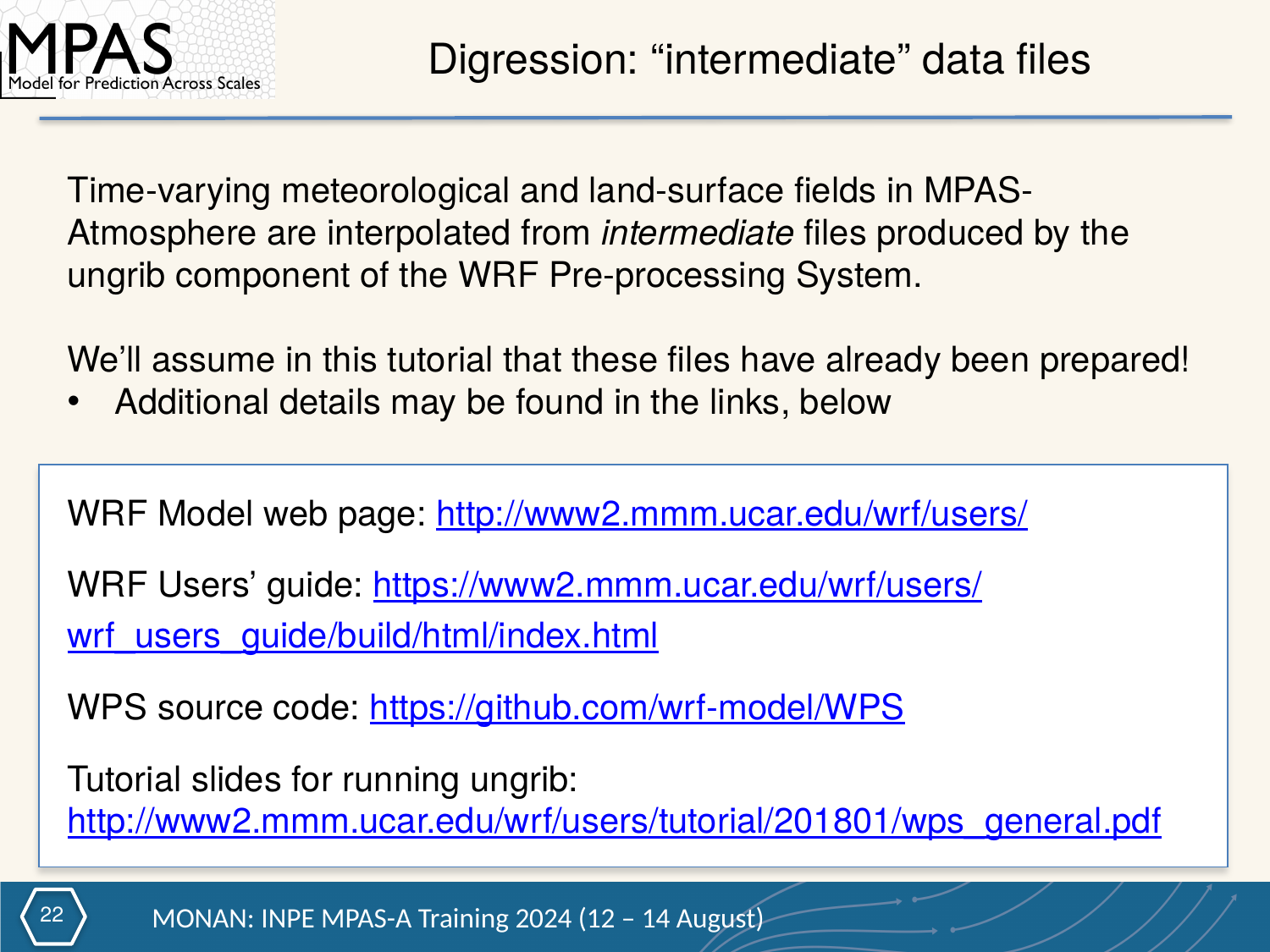

# Digression: “intermediate” data files
Time-varying meteorological and land-surface fields in MPAS-Atmosphere are interpolated from intermediate files produced by the ungrib component of the WRF Pre-processing System.

We’ll assume in this tutorial that these files have already been prepared!
Additional details may be found in the links, below

WRF Model web page: http://www2.mmm.ucar.edu/wrf/users/
WRF Users’ guide: https://www2.mmm.ucar.edu/wrf/users/wrf_users_guide/build/html/index.html
WPS source code: https://github.com/wrf-model/WPS
Tutorial slides for running ungrib: http://www2.mmm.ucar.edu/wrf/users/tutorial/201801/wps_general.pdf
22